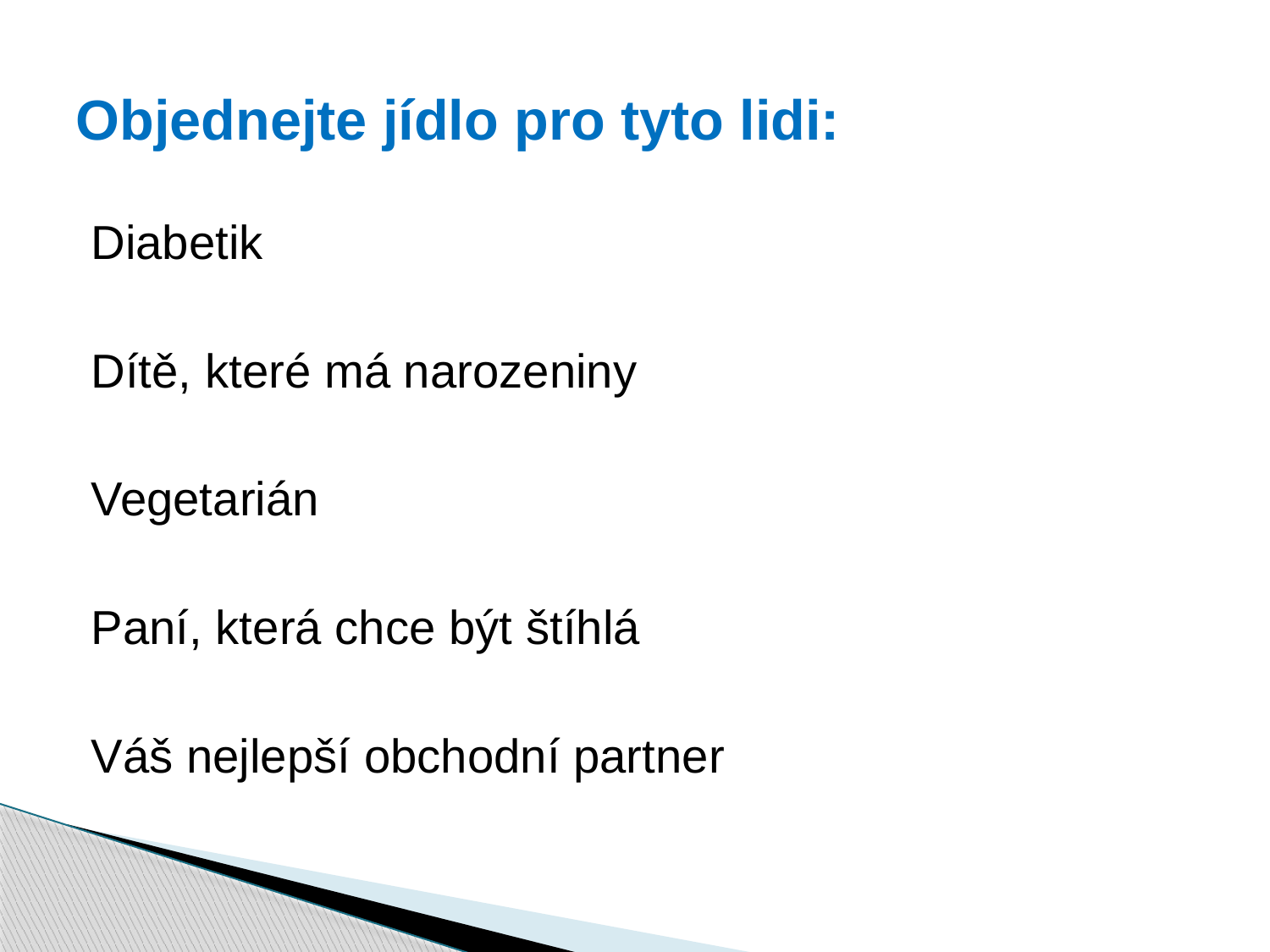

# Objednejte jídlo pro tyto lidi:
Diabetik

Dítě, které má narozeniny

Vegetarián

Paní, která chce být štíhlá

Váš nejlepší obchodní partner